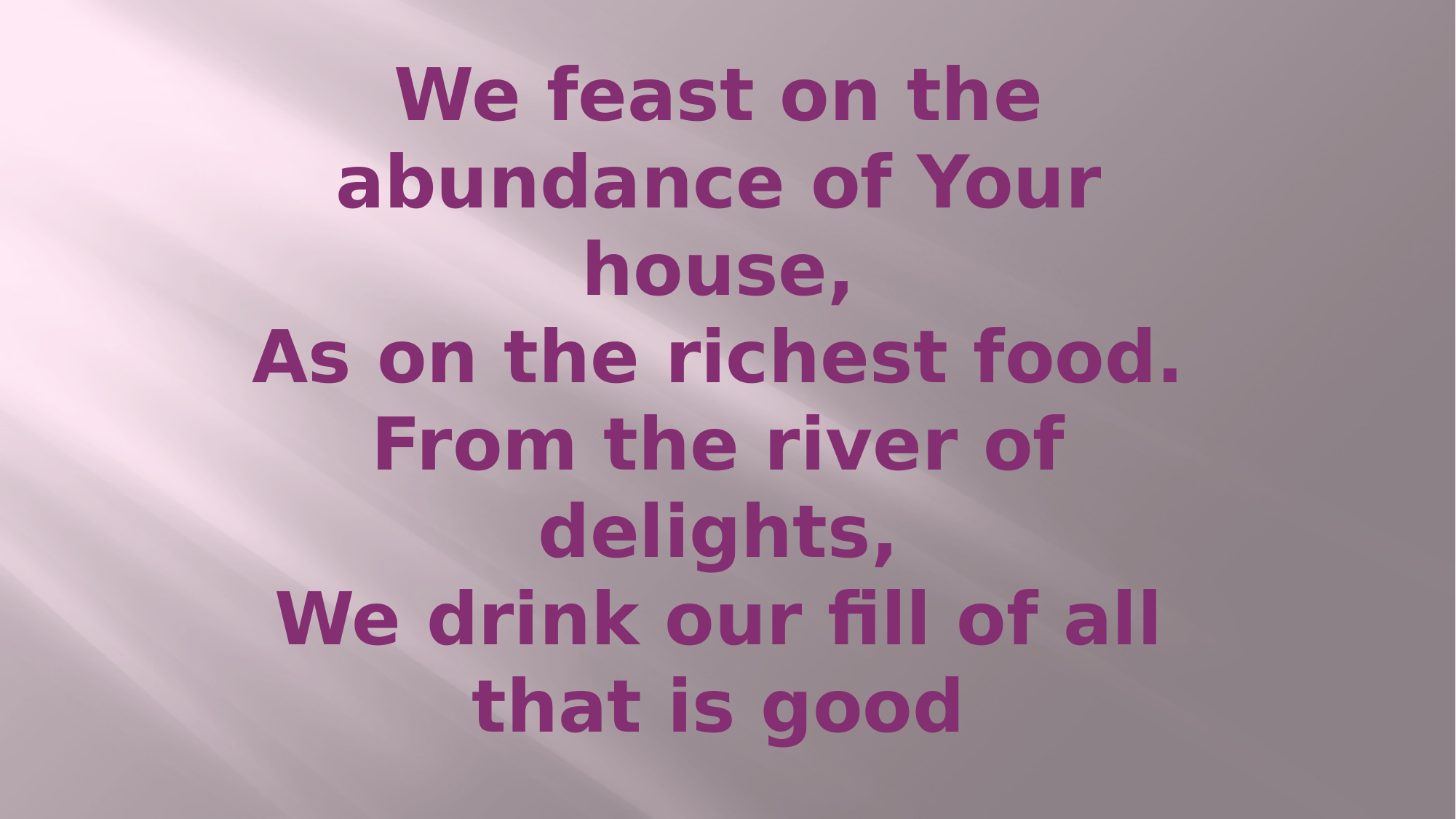

# We feast on the abundance of Your house, As on the richest food. From the river of delights, We drink our fill of all that is good